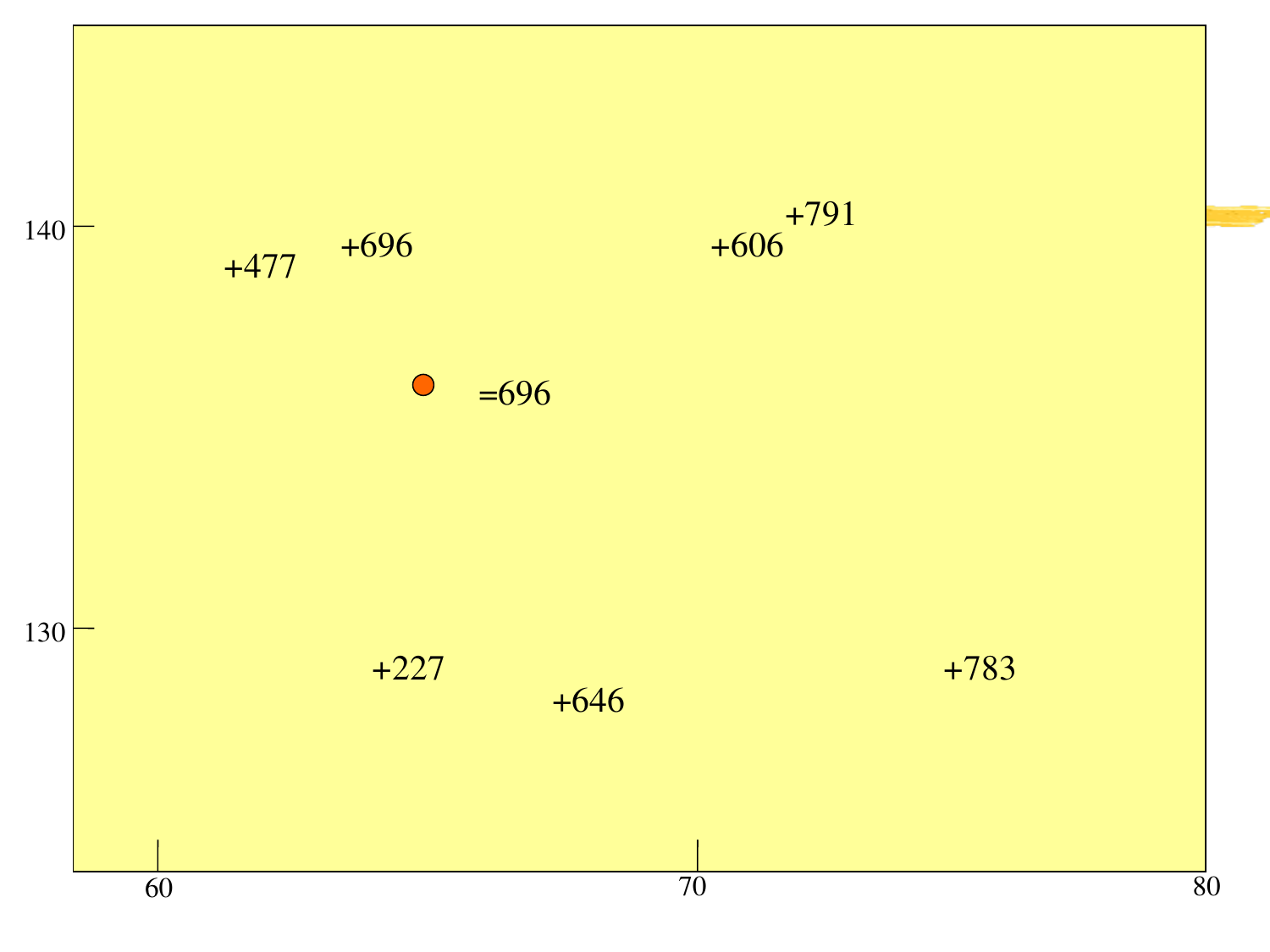

+791
140
+696
+606

+477
=696

130

+227
+783
+646

70
80
60